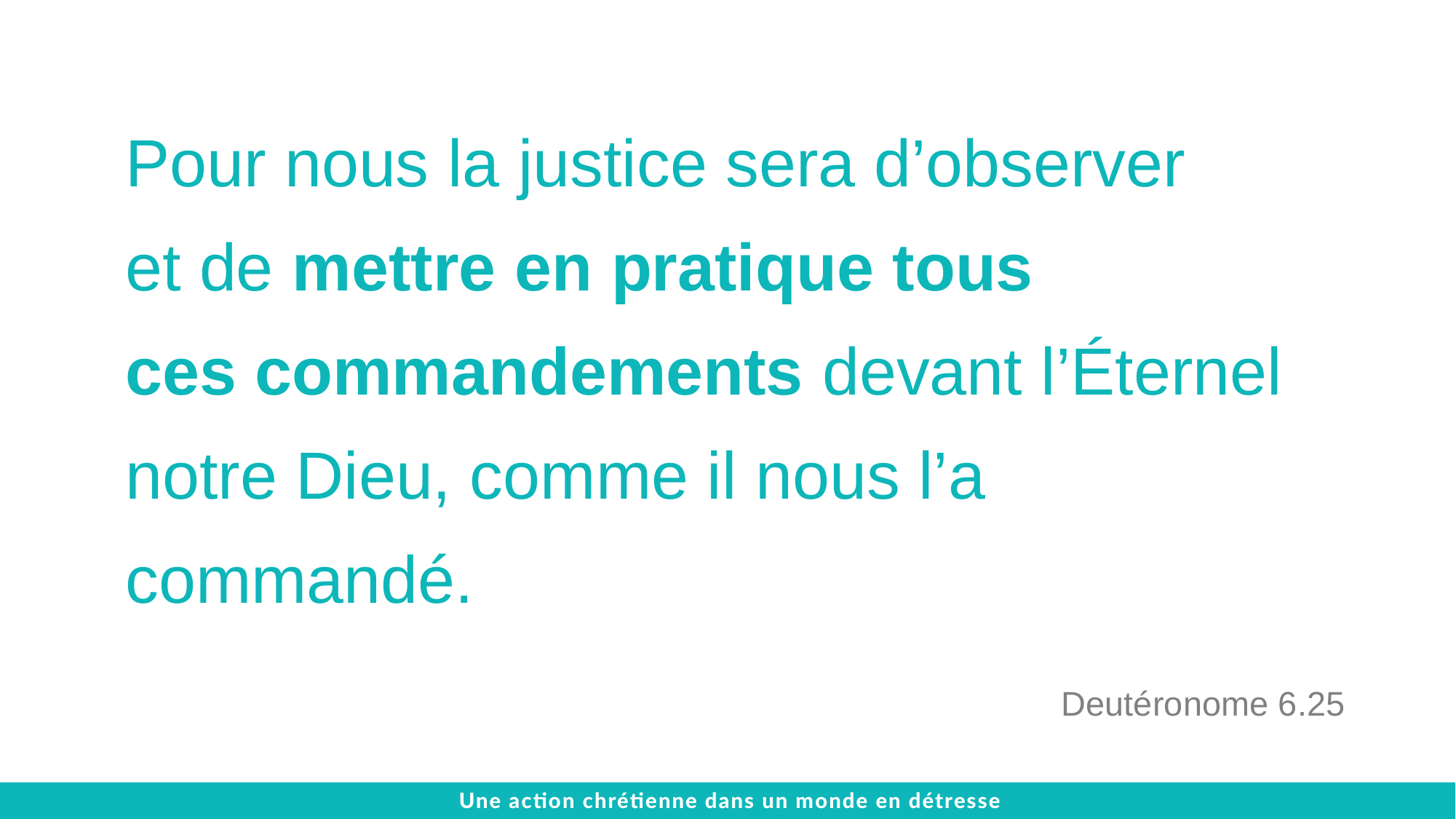

Pour nous la justice sera d’observer
et de mettre en pratique tous
ces commandements devant l’Éternel
notre Dieu, comme il nous l’a commandé.

Deutéronome 6.25
 © 2021 The Chalmers Center
Une action chrétienne dans un monde en détresse

 © 2021 The Chalmers Center